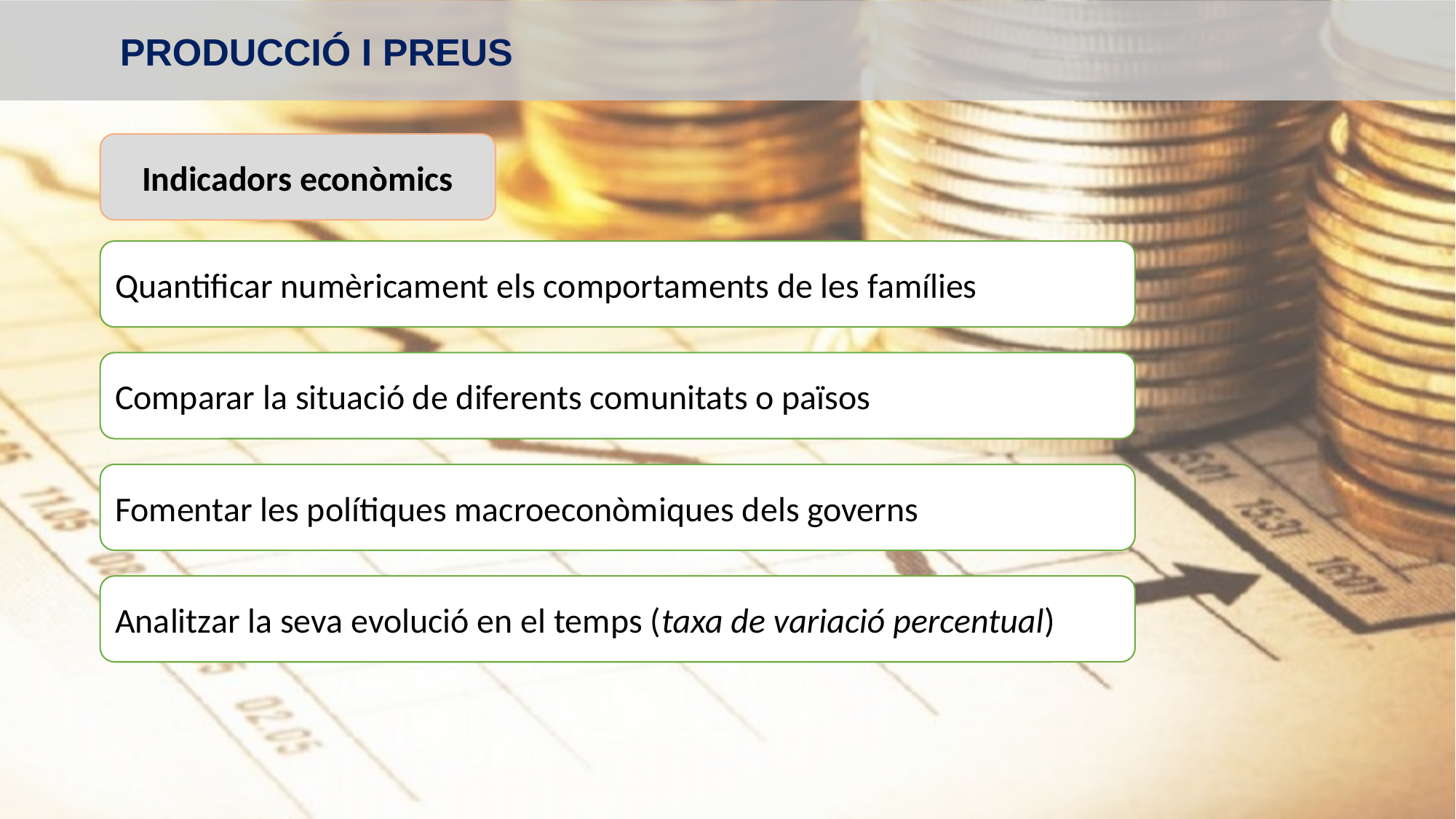

PRODUCCIÓ I PREUS
Indicadors econòmics
Quantificar numèricament els comportaments de les famílies
Comparar la situació de diferents comunitats o països
Fomentar les polítiques macroeconòmiques dels governs
Analitzar la seva evolució en el temps (taxa de variació percentual)